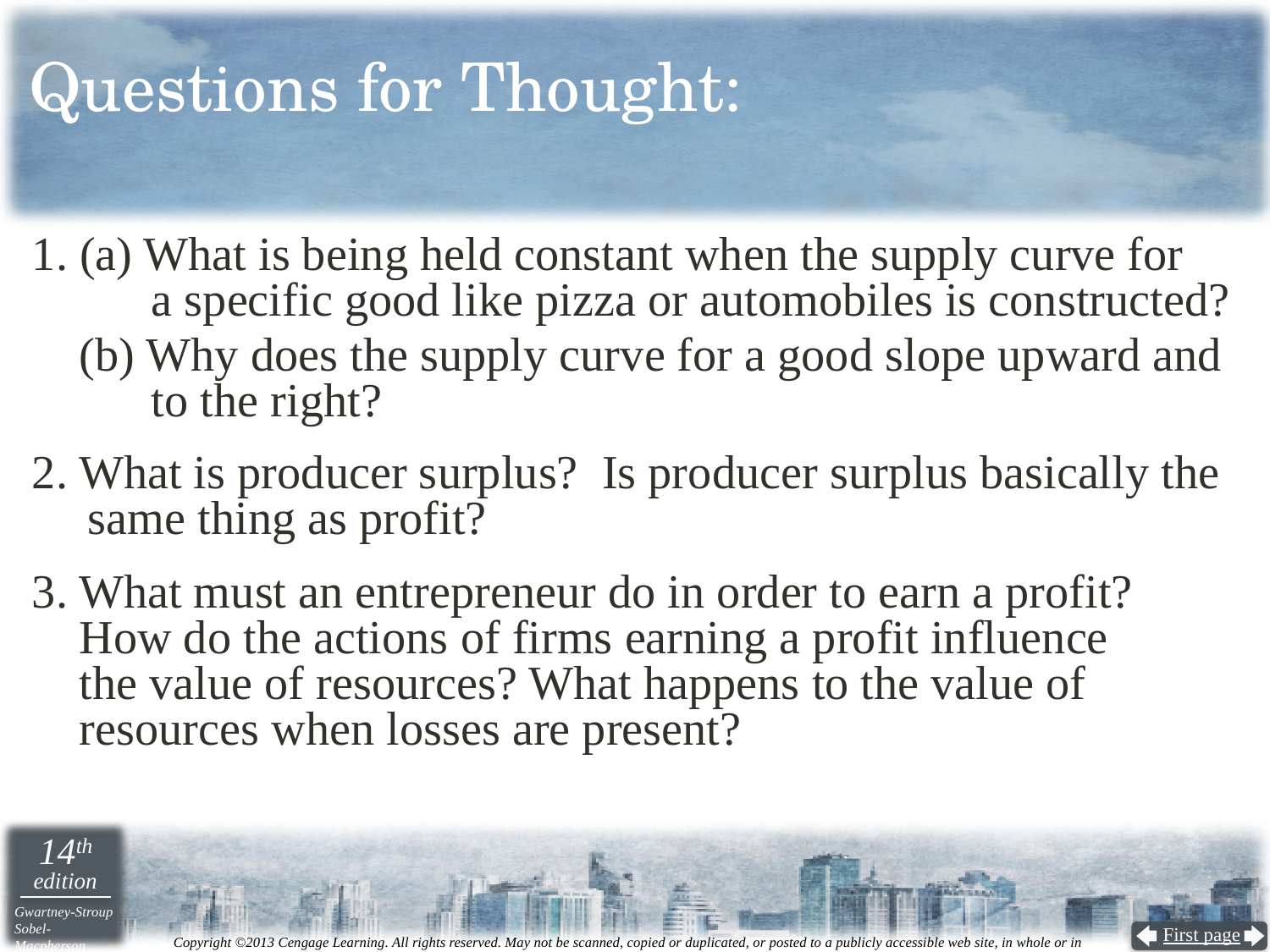

# Questions for Thought:
1. (a) What is being held constant when the supply curve for
a specific good like pizza or automobiles is constructed?
(b) Why does the supply curve for a good slope upward and to the right?

2. What is producer surplus?  Is producer surplus basically the same thing as profit?
3. What must an entrepreneur do in order to earn a profit? How do the actions of firms earning a profit influence
the value of resources? What happens to the value of resources when losses are present?